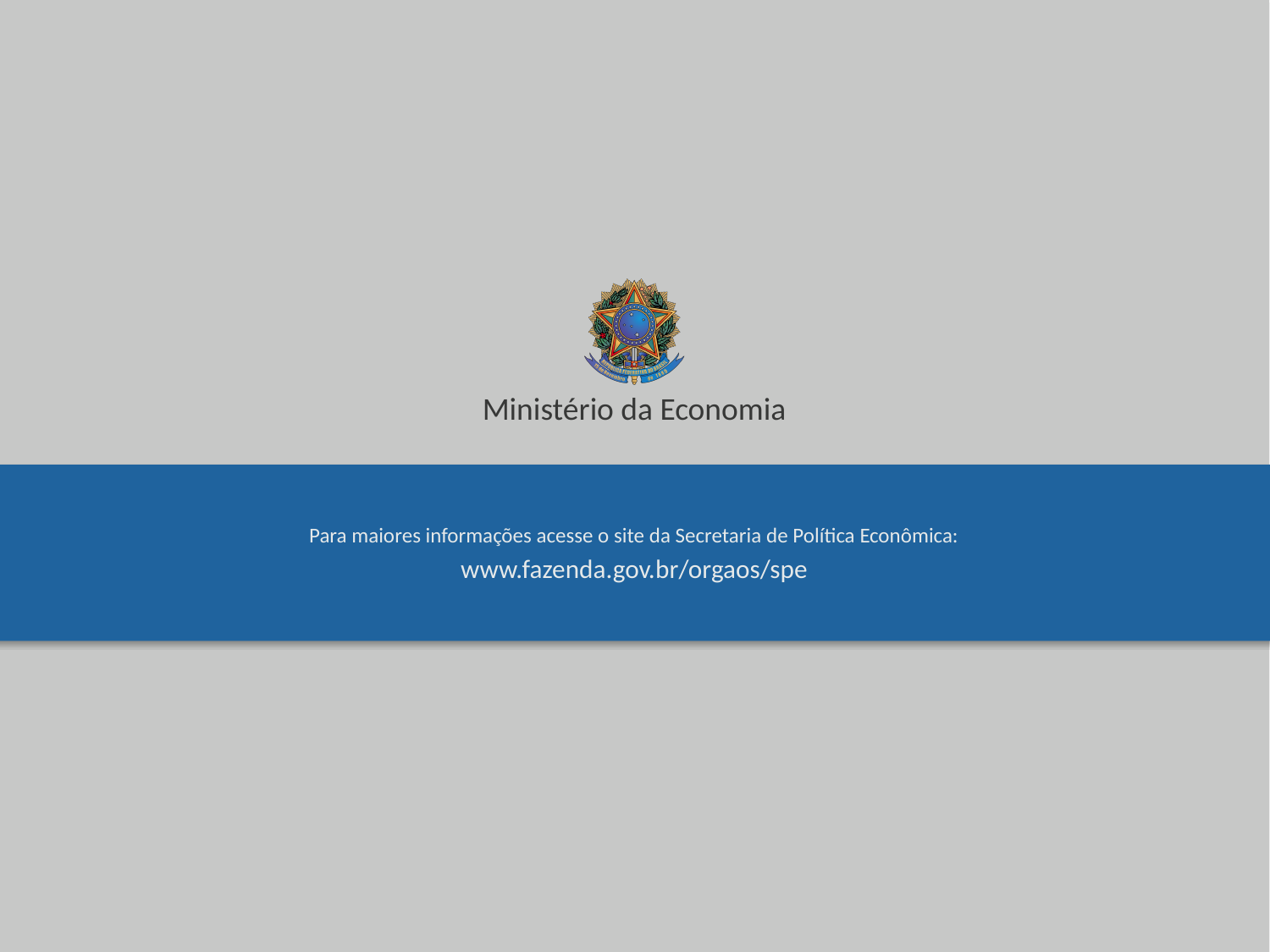

Para maiores informações acesse o site da Secretaria de Política Econômica:
www.fazenda.gov.br/orgaos/spe